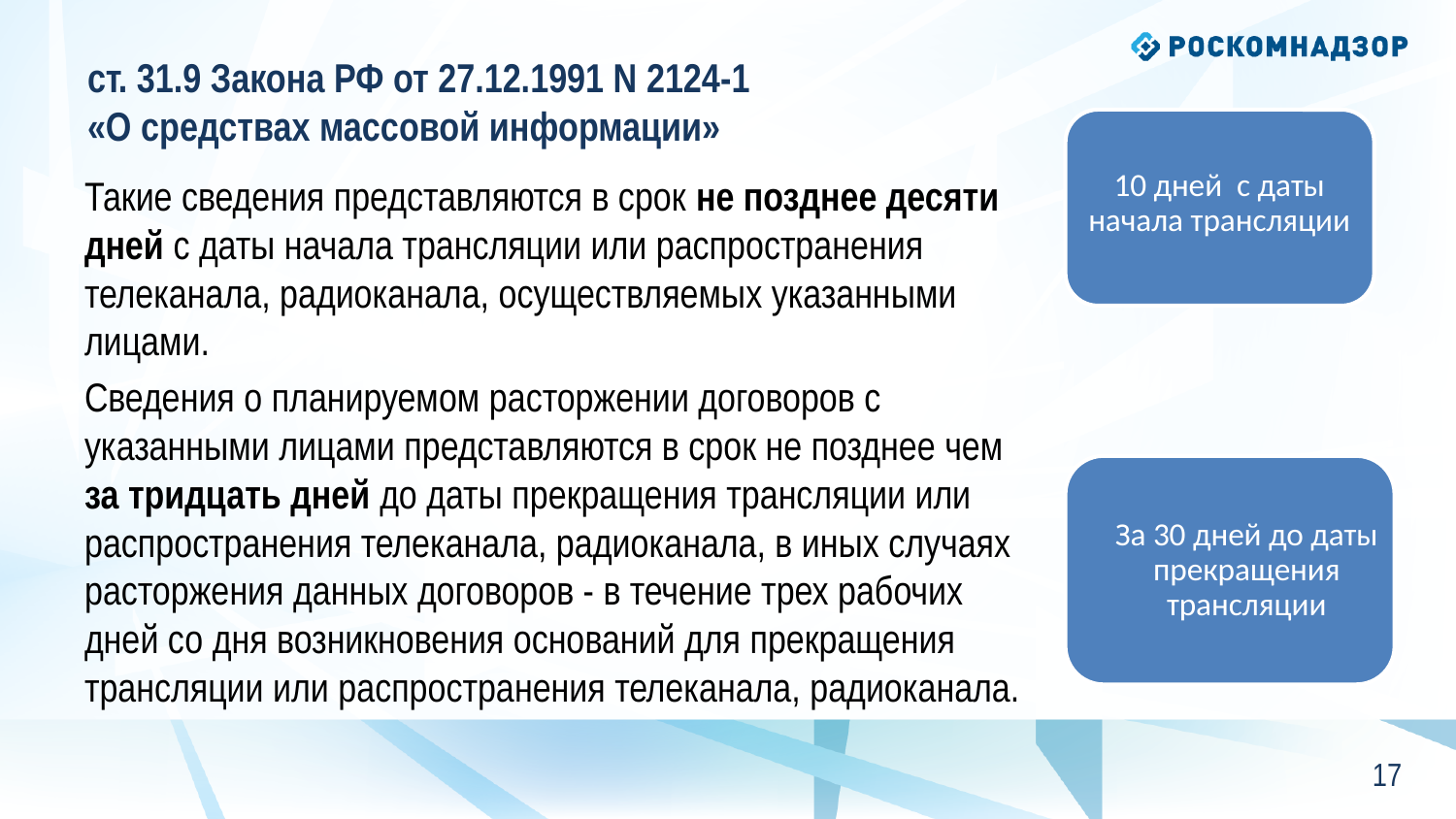

# ст. 31.9 Закона РФ от 27.12.1991 N 2124-1 «О средствах массовой информации»

10 дней  с даты начала трансляции
Такие сведения представляются в срок не позднее десяти дней с даты начала трансляции или распространения телеканала, радиоканала, осуществляемых указанными лицами.
Сведения о планируемом расторжении договоров с указанными лицами представляются в срок не позднее чем за тридцать дней до даты прекращения трансляции или распространения телеканала, радиоканала, в иных случаях расторжения данных договоров - в течение трех рабочих дней со дня возникновения оснований для прекращения трансляции или распространения телеканала, радиоканала.

За 30 дней до даты прекращения трансляции
17